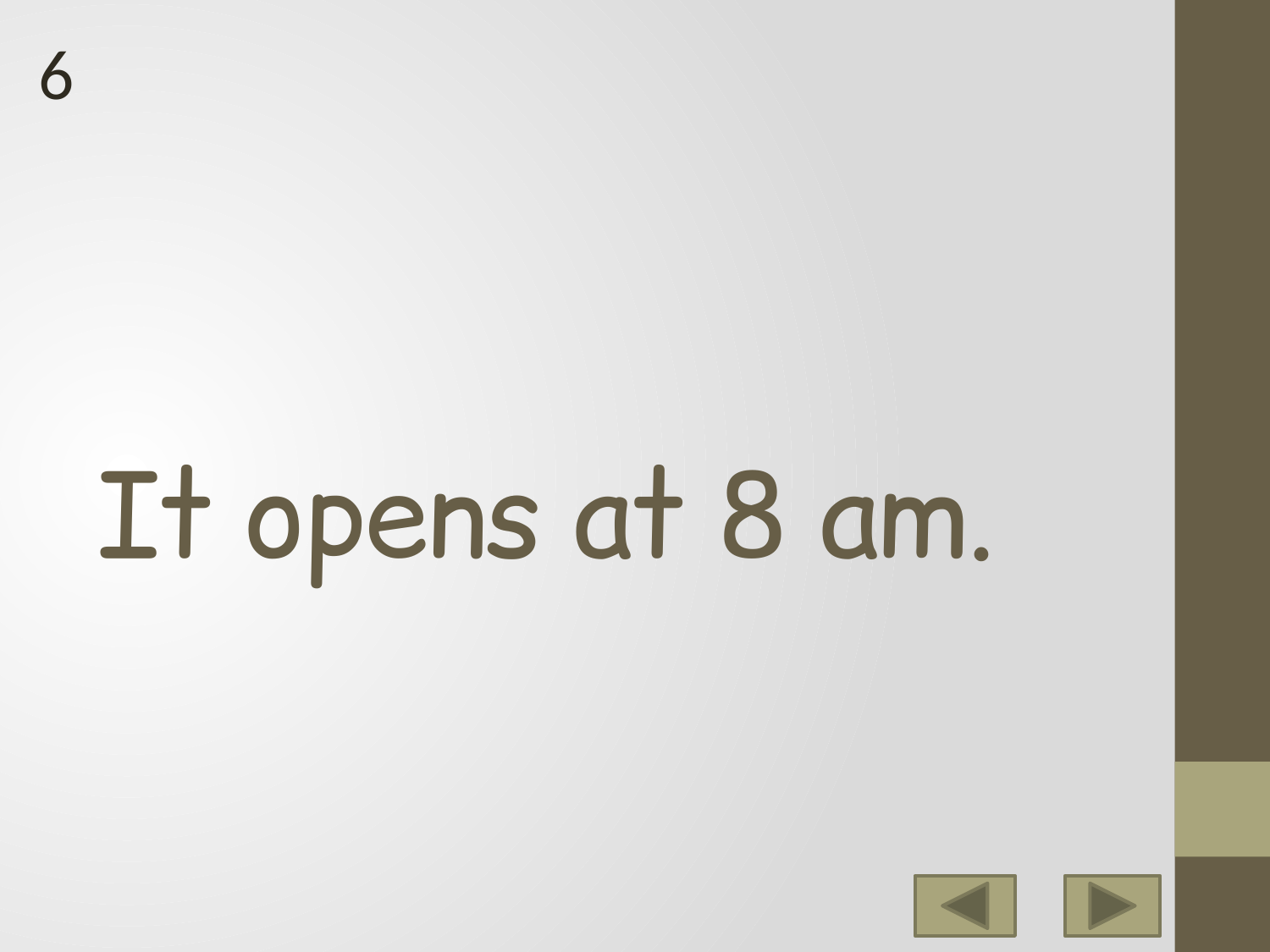

6
# It opens at 8 am.